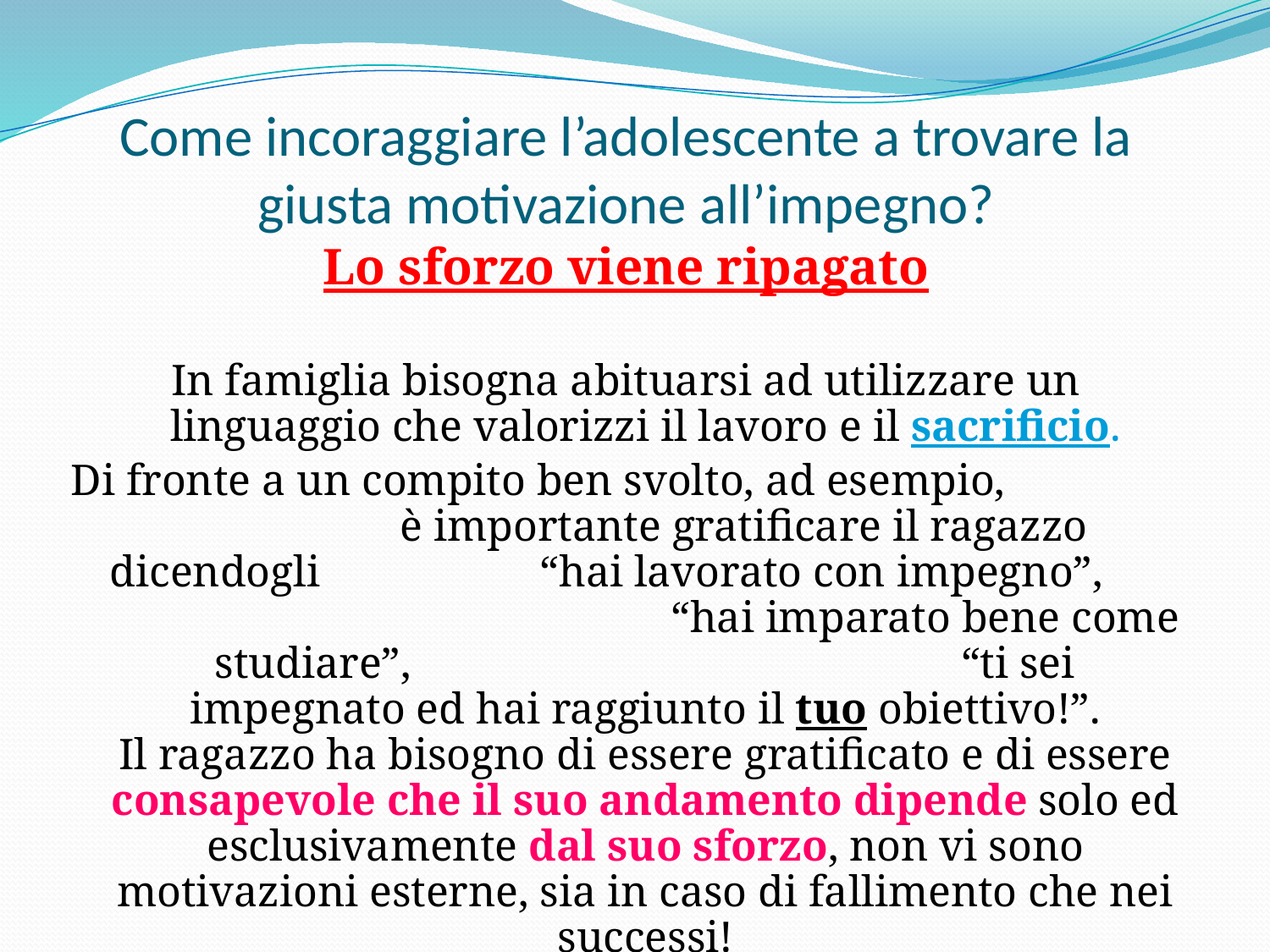

# Come incoraggiare l’adolescente a trovare la giusta motivazione all’impegno?
Lo sforzo viene ripagato
In famiglia bisogna abituarsi ad utilizzare un linguaggio che valorizzi il lavoro e il sacrificio.
Di fronte a un compito ben svolto, ad esempio,                                   è importante gratificare il ragazzo dicendogli                    “hai lavorato con impegno”,                                                           “hai imparato bene come studiare”,                                                  “ti sei impegnato ed hai raggiunto il tuo obiettivo!”.
Il ragazzo ha bisogno di essere gratificato e di essere consapevole che il suo andamento dipende solo ed esclusivamente dal suo sforzo, non vi sono motivazioni esterne, sia in caso di fallimento che nei successi!